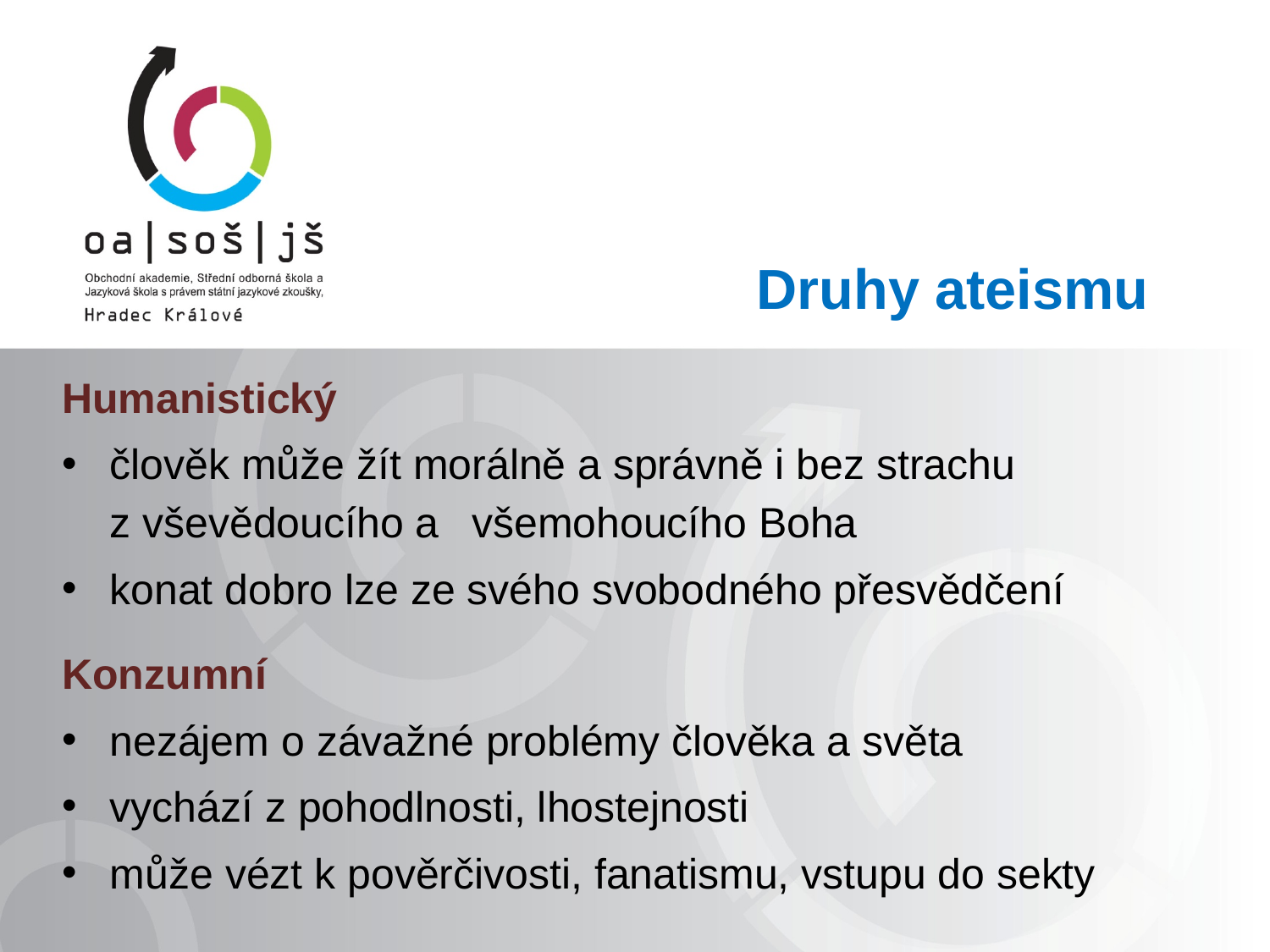

# Druhy ateismu
Humanistický
člověk může žít morálně a správně i bez strachu z vševědoucího a	všemohoucího Boha
konat dobro lze ze svého svobodného přesvědčení
Konzumní
nezájem o závažné problémy člověka a světa
vychází z pohodlnosti, lhostejnosti
může vézt k pověrčivosti, fanatismu, vstupu do sekty